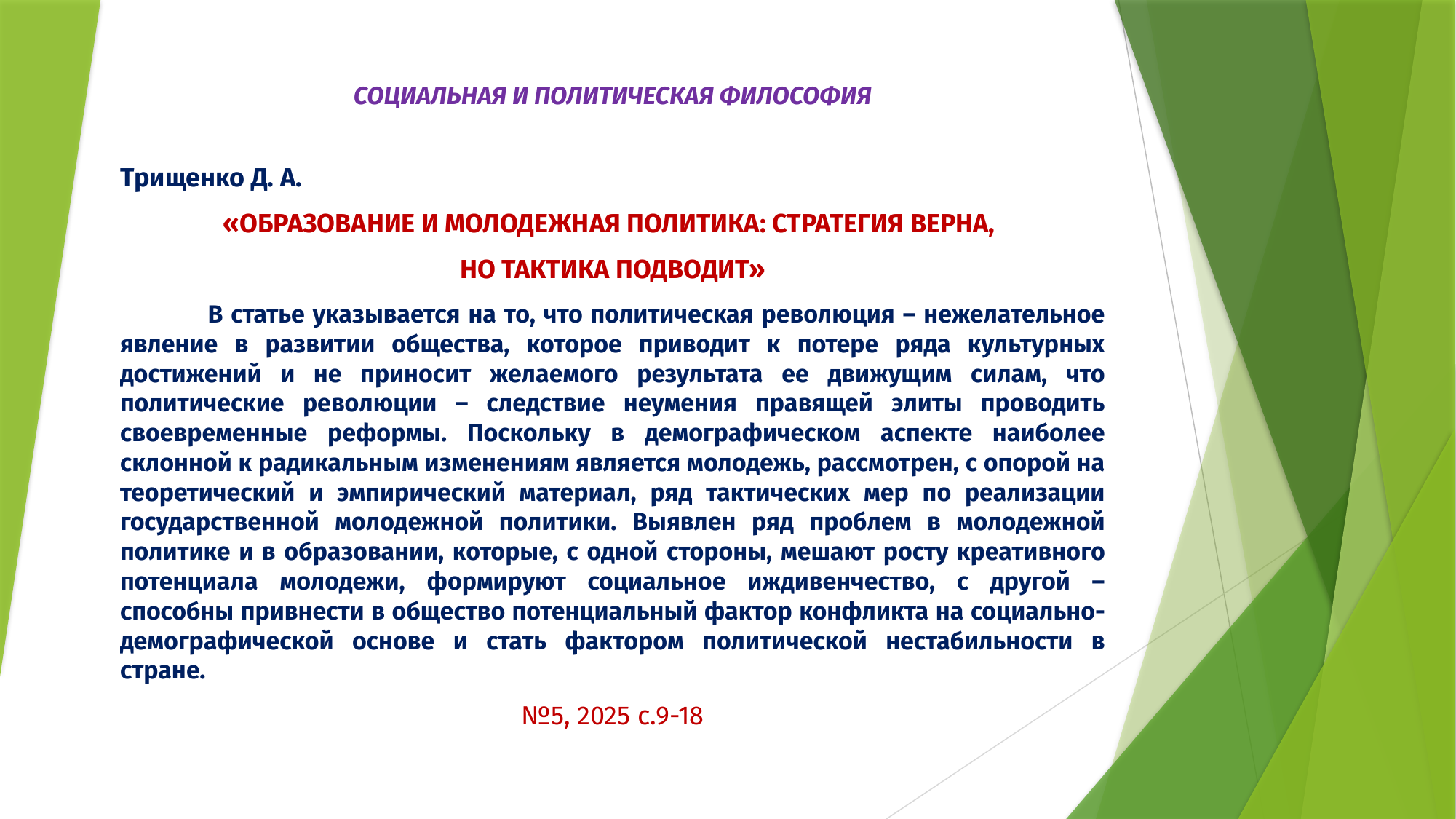

СОЦИАЛЬНАЯ И ПОЛИТИЧЕСКАЯ ФИЛОСОФИЯ

Трищенко Д. А.
«ОБРАЗОВАНИЕ И МОЛОДЕЖНАЯ ПОЛИТИКА: СТРАТЕГИЯ ВЕРНА,
НО ТАКТИКА ПОДВОДИТ»
           В статье указывается на то, что политическая революция – нежелательное явление в развитии общества, которое приводит к потере ряда культурных достижений и не приносит желаемого результата ее движущим силам, что политические революции – следствие неумения правящей элиты проводить своевременные реформы. Поскольку в демографическом аспекте наиболее склонной к радикальным изменениям является молодежь, рассмотрен, с опорой на теоретический и эмпирический материал, ряд тактических мер по реализации государственной молодежной политики. Выявлен ряд проблем в молодежной политике и в образовании, которые, с одной стороны, мешают росту креативного потенциала молодежи, формируют социальное иждивенчество, с другой – способны привнести в общество потенциальный фактор конфликта на социально-демографической основе и стать фактором политической нестабильности в стране.
№5, 2025 с.9-18